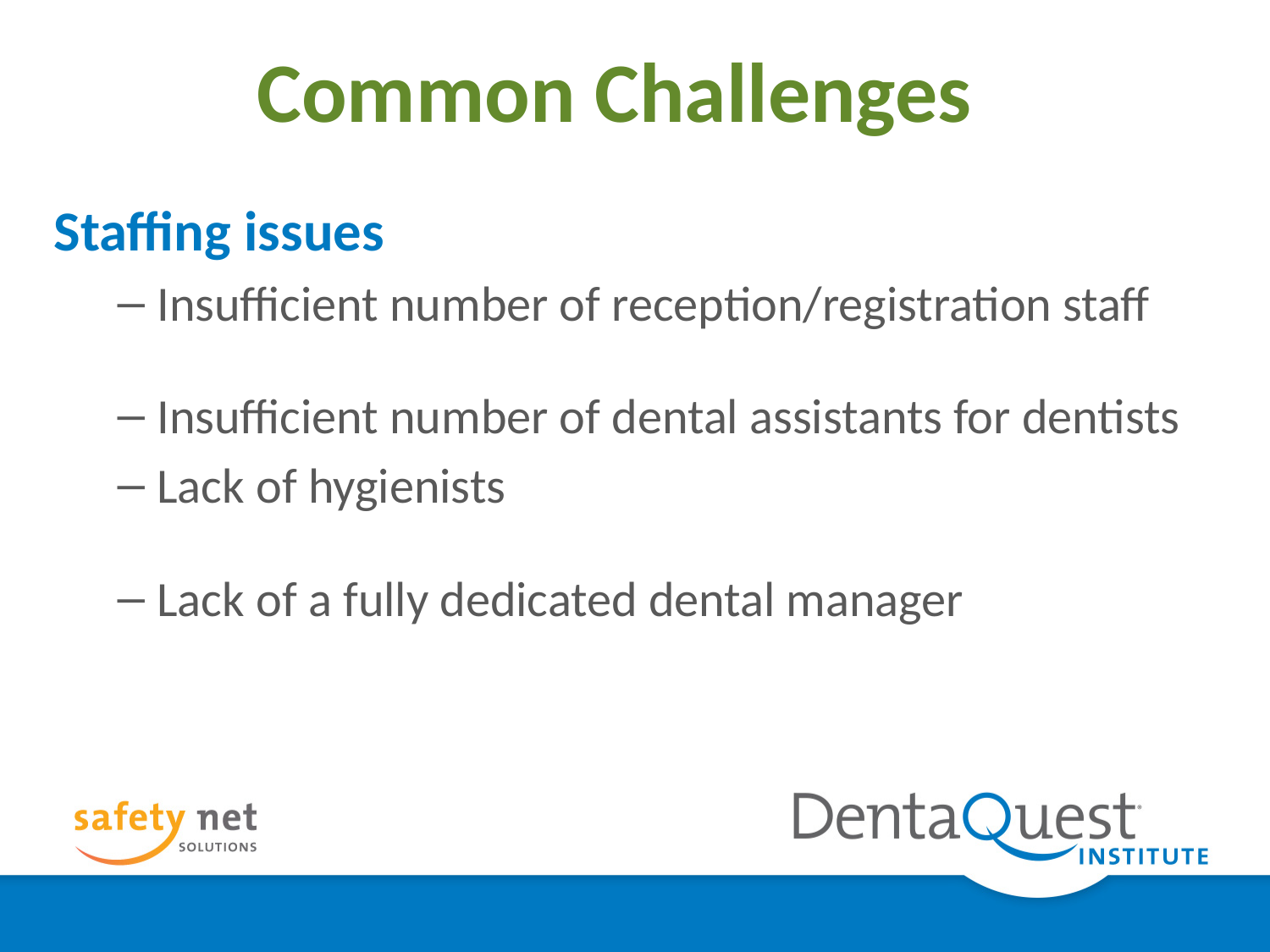

# Common Challenges

Staffing issues
Insufficient number of reception/registration staff

Insufficient number of dental assistants for dentists
Lack of hygienists

Lack of a fully dedicated dental manager